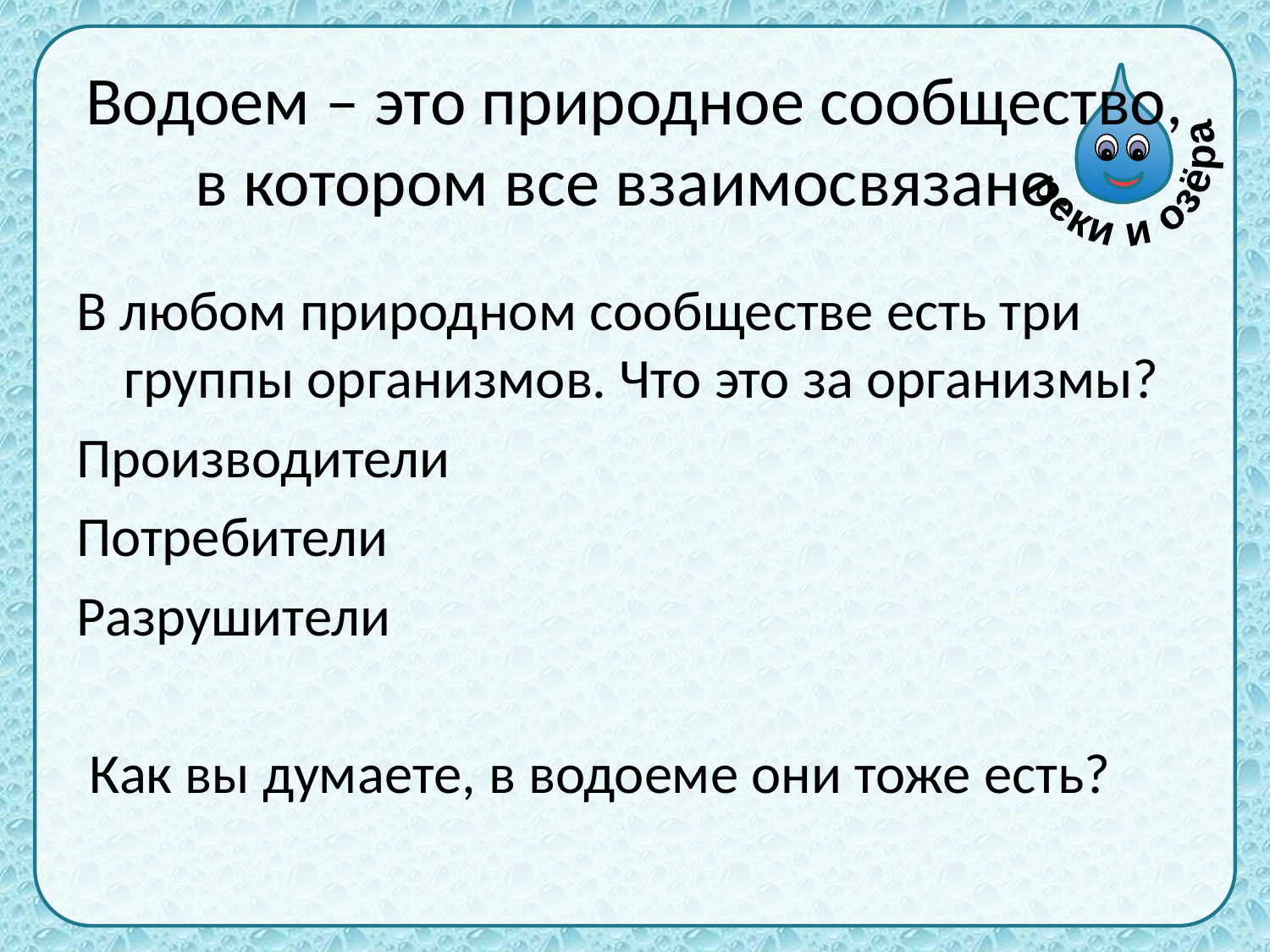

# Водоем – это природное сообщество, в котором все взаимосвязано.
В любом природном сообществе есть три группы организмов. Что это за организмы?
Производители
Потребители
Разрушители

 Как вы думаете, в водоеме они тоже есть?